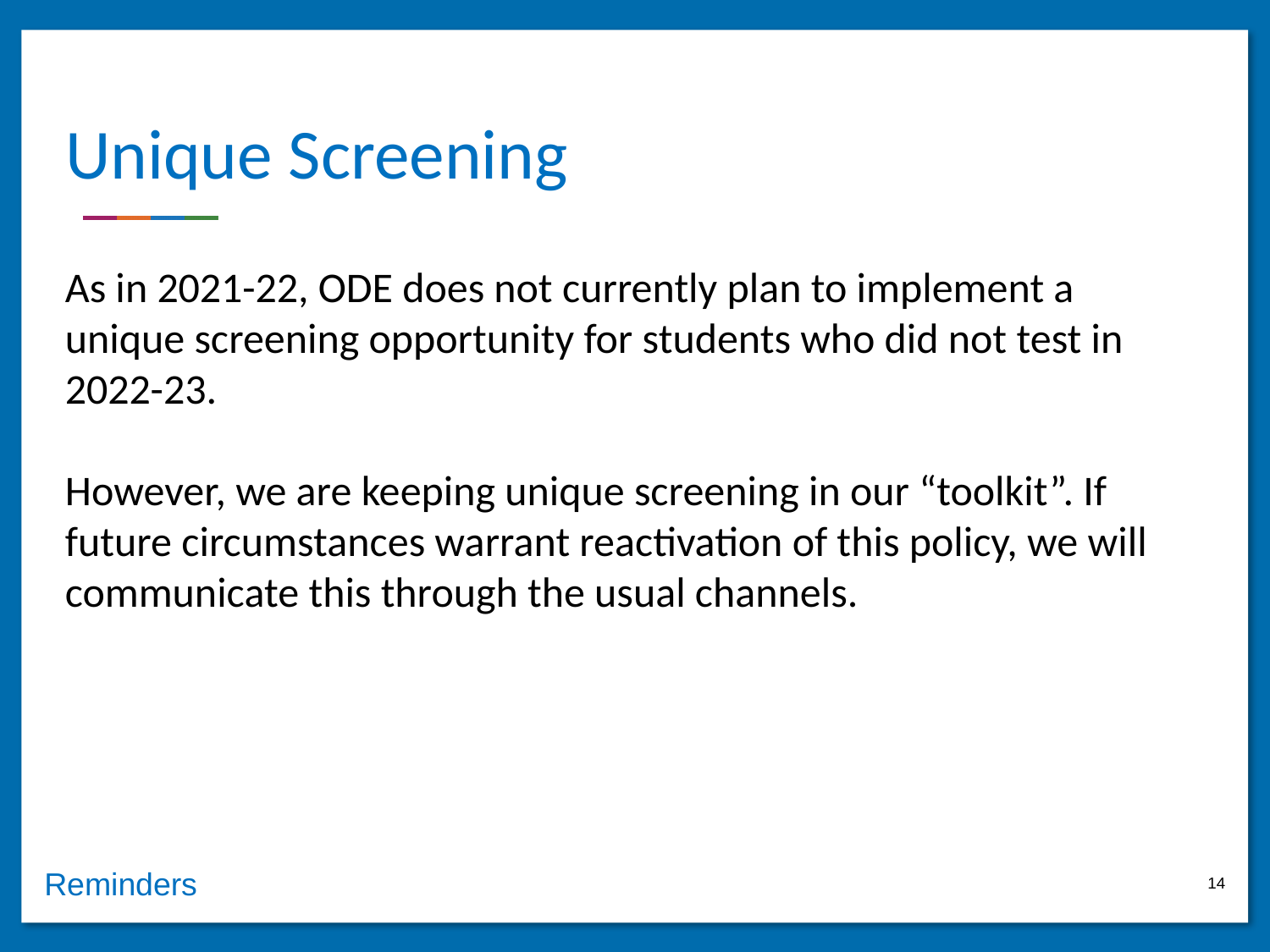

# Unique Screening
As in 2021-22, ODE does not currently plan to implement a unique screening opportunity for students who did not test in 2022-23.

However, we are keeping unique screening in our “toolkit”. If future circumstances warrant reactivation of this policy, we will communicate this through the usual channels.
Reminders
14